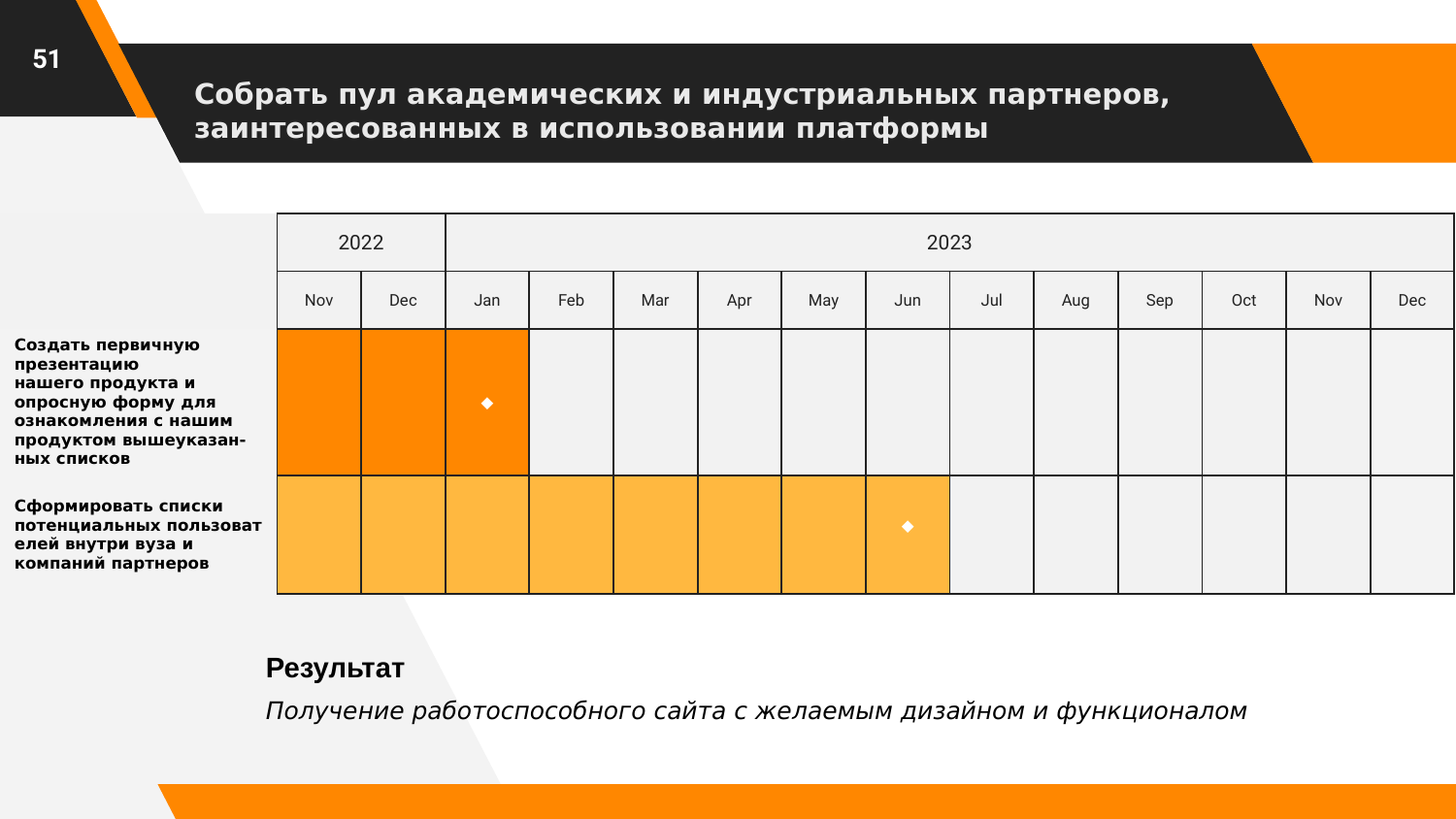

51
# Собрать пул академических и индустриальных партнеров,  заинтересованных в использовании платформы
|  | 2022 |  | 2023 |  |  |  |  |  |  |  |  |  |  |  |
| --- | --- | --- | --- | --- | --- | --- | --- | --- | --- | --- | --- | --- | --- | --- |
|  | Nov | Dec | Jan | Feb | Mar | Apr | May | Jun | Jul | Aug | Sep | Oct | Nov | Dec |
| Создать первичную презентацию нашего продукта и опросную форму для ознакомления с нашим продуктом вышеуказан-ных списков |  |  | ◆ |  |  |  |  |  |  |  |  |  |  |  |
| Сформировать списки потенциальных пользователей внутри вуза и компаний партнеров |  |  |  |  |  |  |  | ◆ |  |  |  |  |  |  |
Результат
Получение работоспособного сайта с желаемым дизайном и функционалом